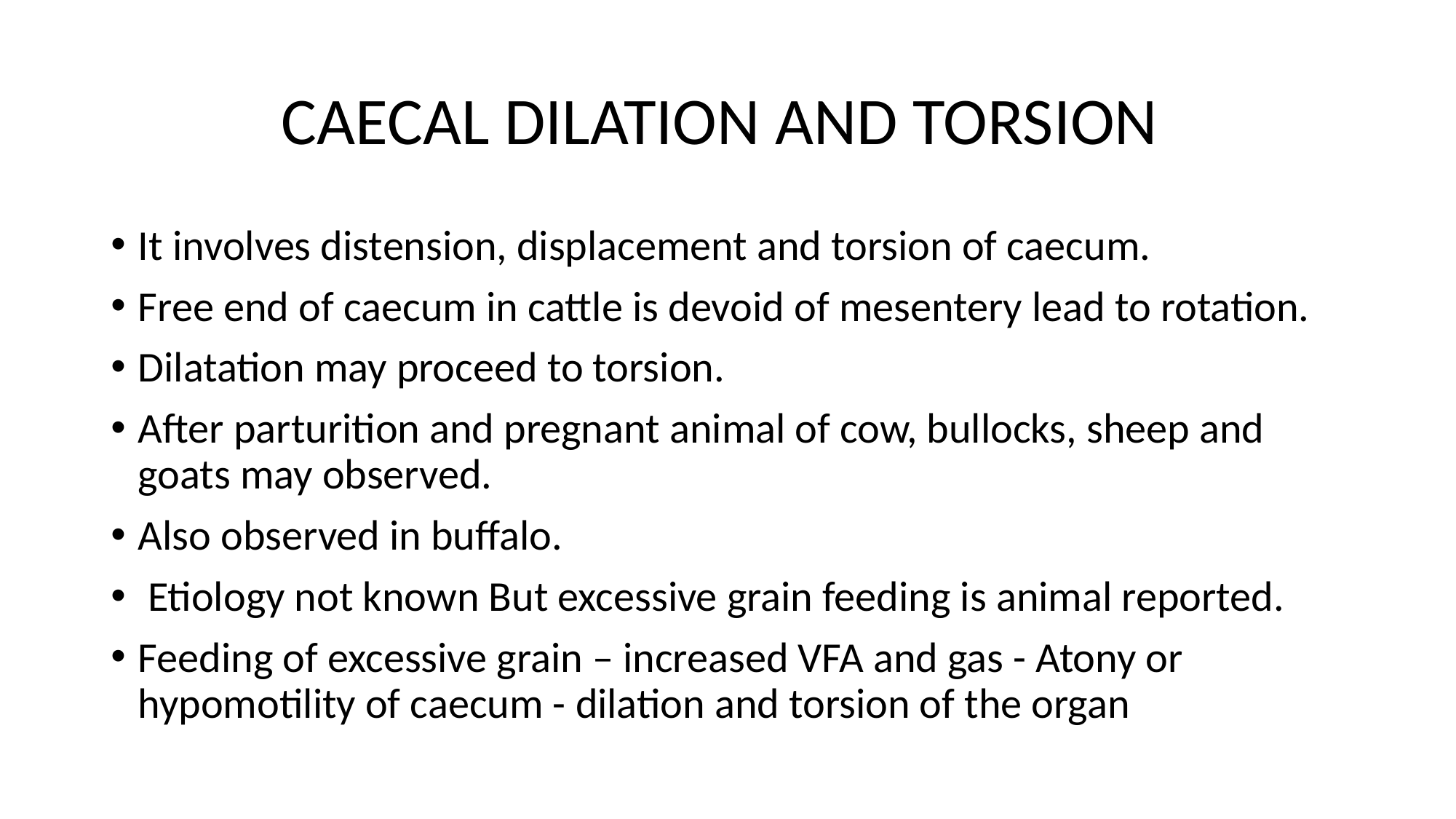

# CAECAL DILATION AND TORSION
It involves distension, displacement and torsion of caecum.
Free end of caecum in cattle is devoid of mesentery lead to rotation.
Dilatation may proceed to torsion.
After parturition and pregnant animal of cow, bullocks, sheep and goats may observed.
Also observed in buffalo.
 Etiology not known But excessive grain feeding is animal reported.
Feeding of excessive grain – increased VFA and gas - Atony or hypomotility of caecum - dilation and torsion of the organ